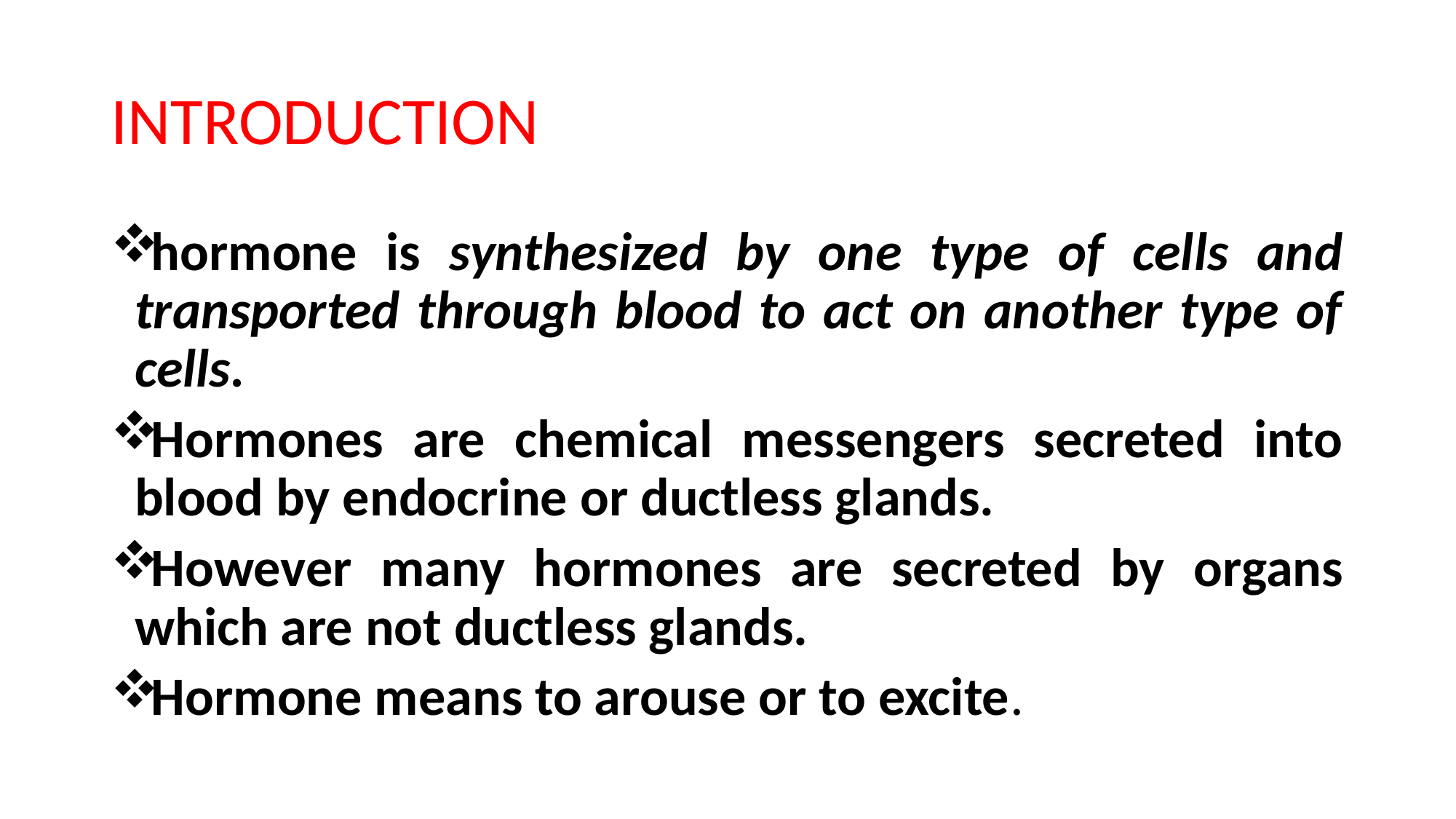

# INTRODUCTION
hormone is synthesized by one type of cells and transported through blood to act on another type of cells.
Hormones are chemical messengers secreted into blood by endocrine or ductless glands.
However many hormones are secreted by organs which are not ductless glands.
Hormone means to arouse or to excite.